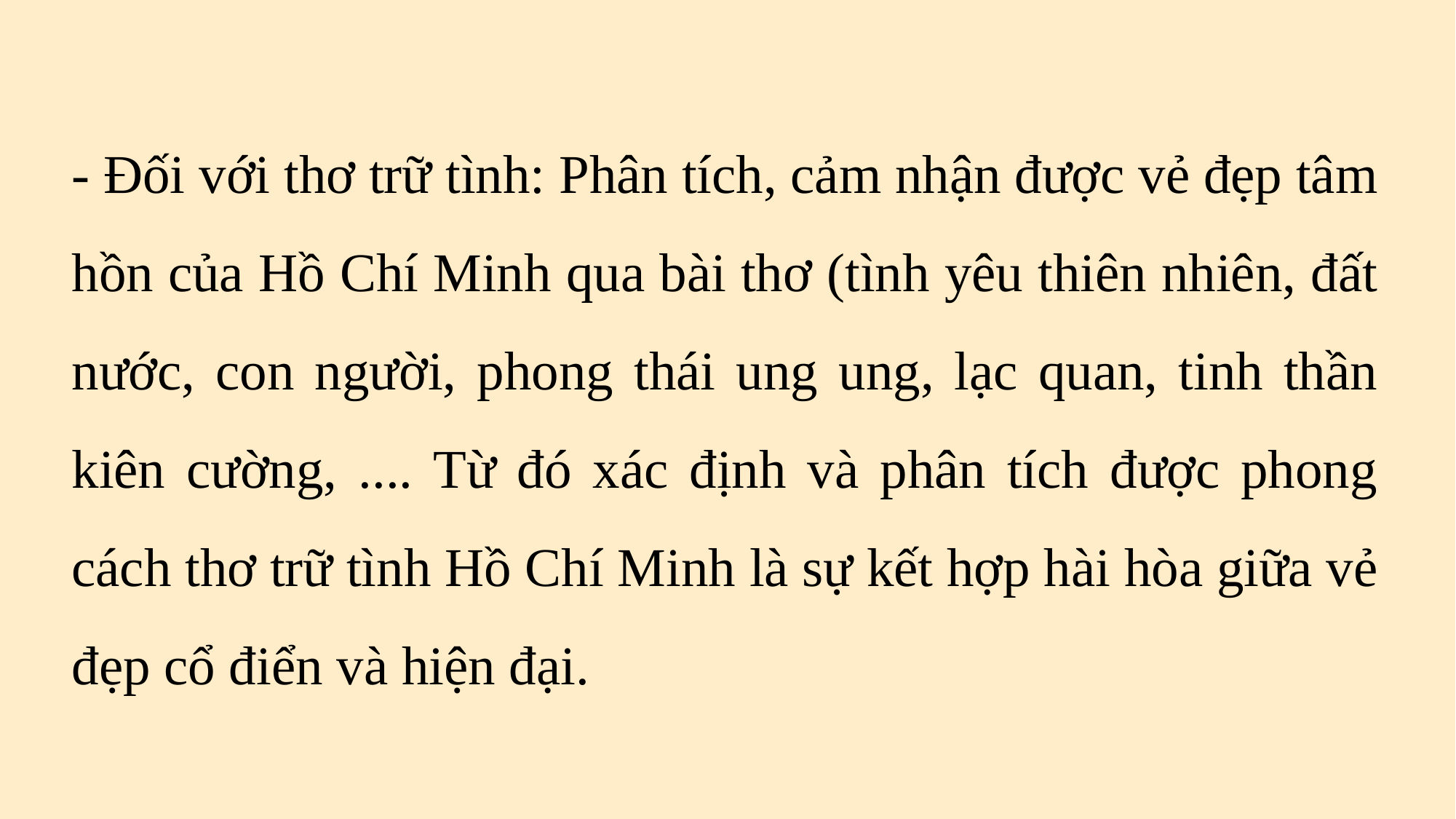

- Đối với thơ trữ tình: Phân tích, cảm nhận được vẻ đẹp tâm hồn của Hồ Chí Minh qua bài thơ (tình yêu thiên nhiên, đất nước, con người, phong thái ung ung, lạc quan, tinh thần kiên cường, .... Từ đó xác định và phân tích được phong cách thơ trữ tình Hồ Chí Minh là sự kết hợp hài hòa giữa vẻ đẹp cổ điển và hiện đại.